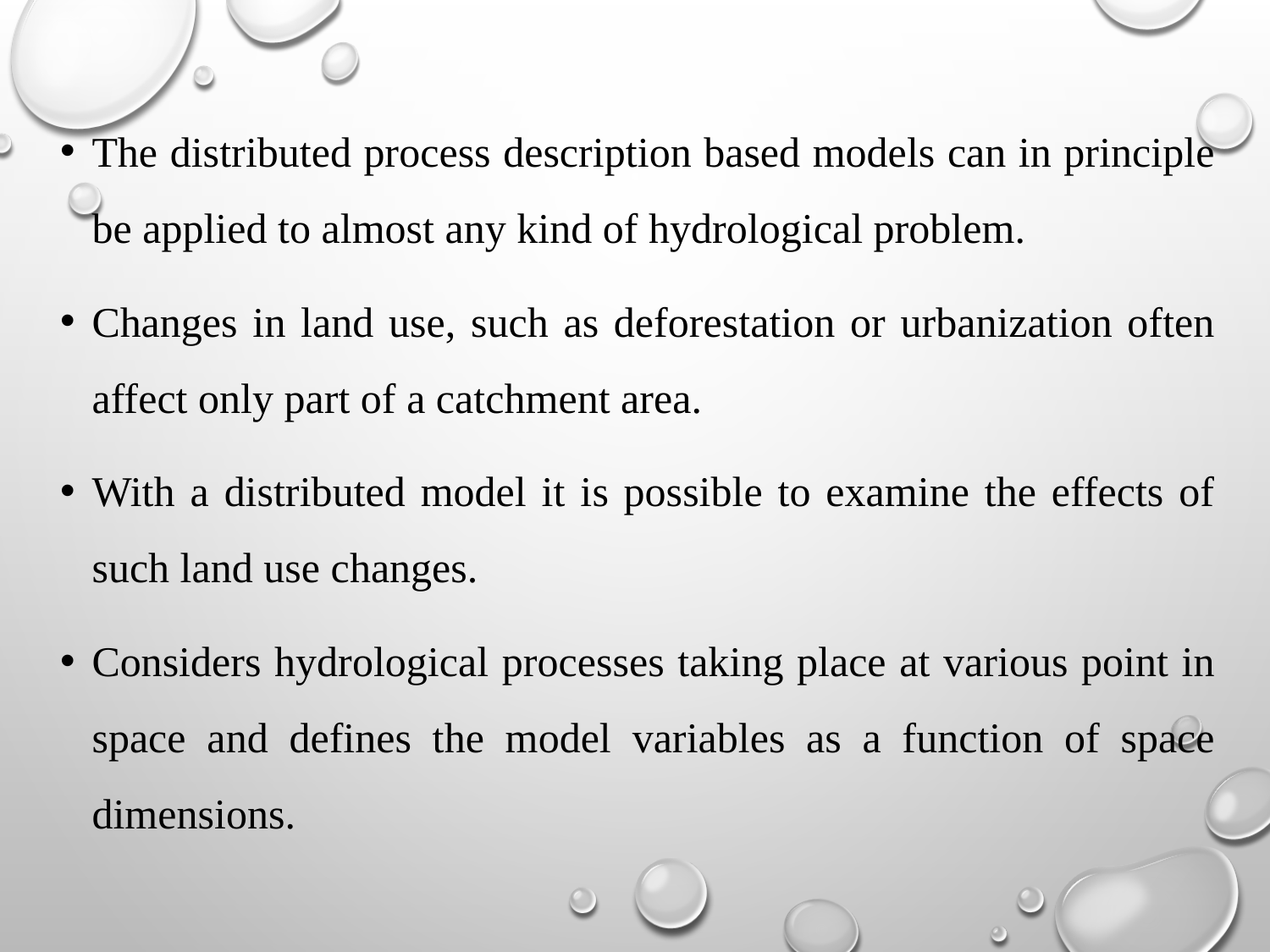

The distributed process description based models can in principle be applied to almost any kind of hydrological problem.
Changes in land use, such as deforestation or urbanization often affect only part of a catchment area.
With a distributed model it is possible to examine the effects of such land use changes.
Considers hydrological processes taking place at various point in space and defines the model variables as a function of space dimensions.